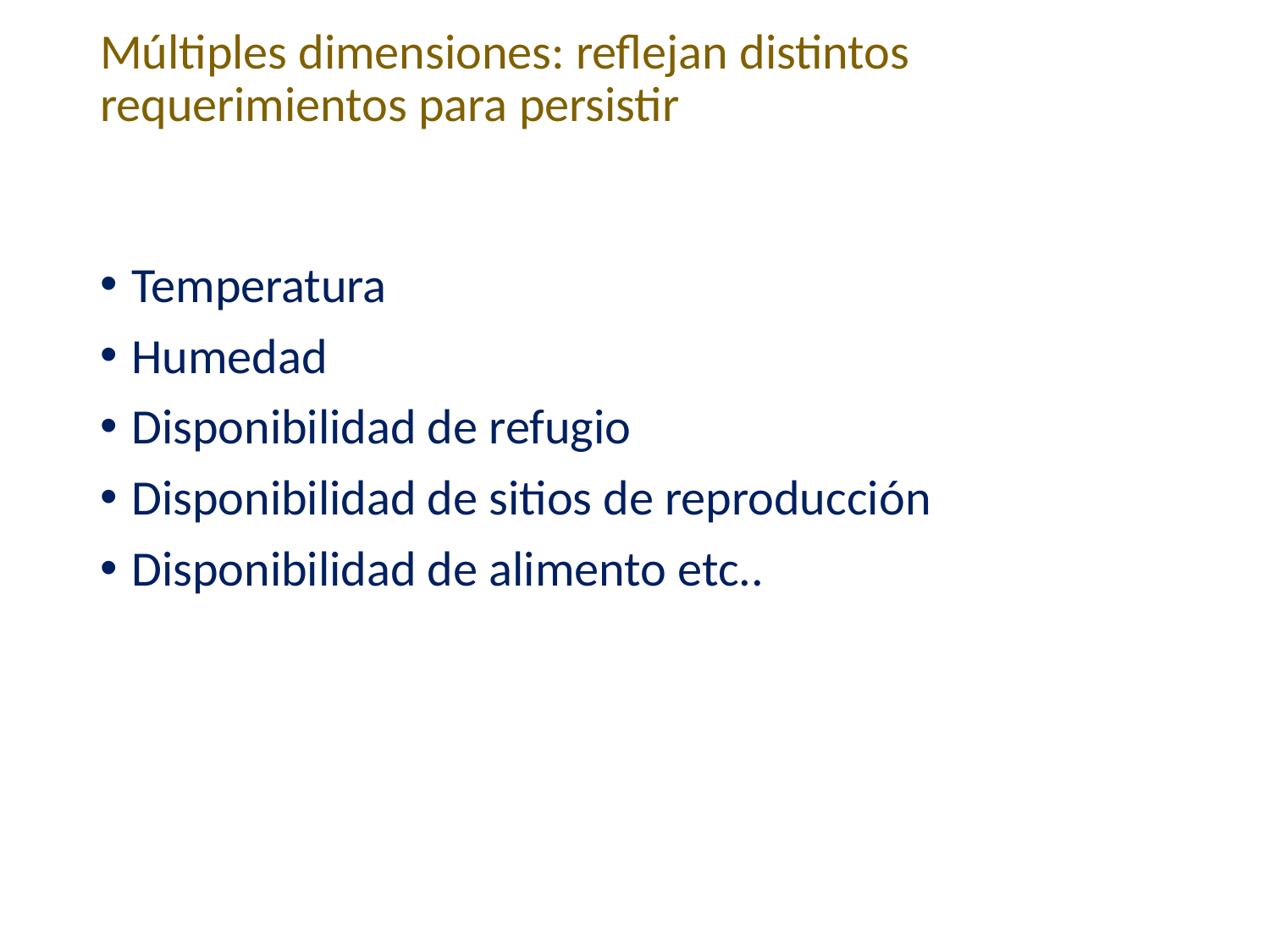

# Múltiples dimensiones: reflejan distintos requerimientos para persistir
Temperatura
Humedad
Disponibilidad de refugio
Disponibilidad de sitios de reproducción
Disponibilidad de alimento etc..